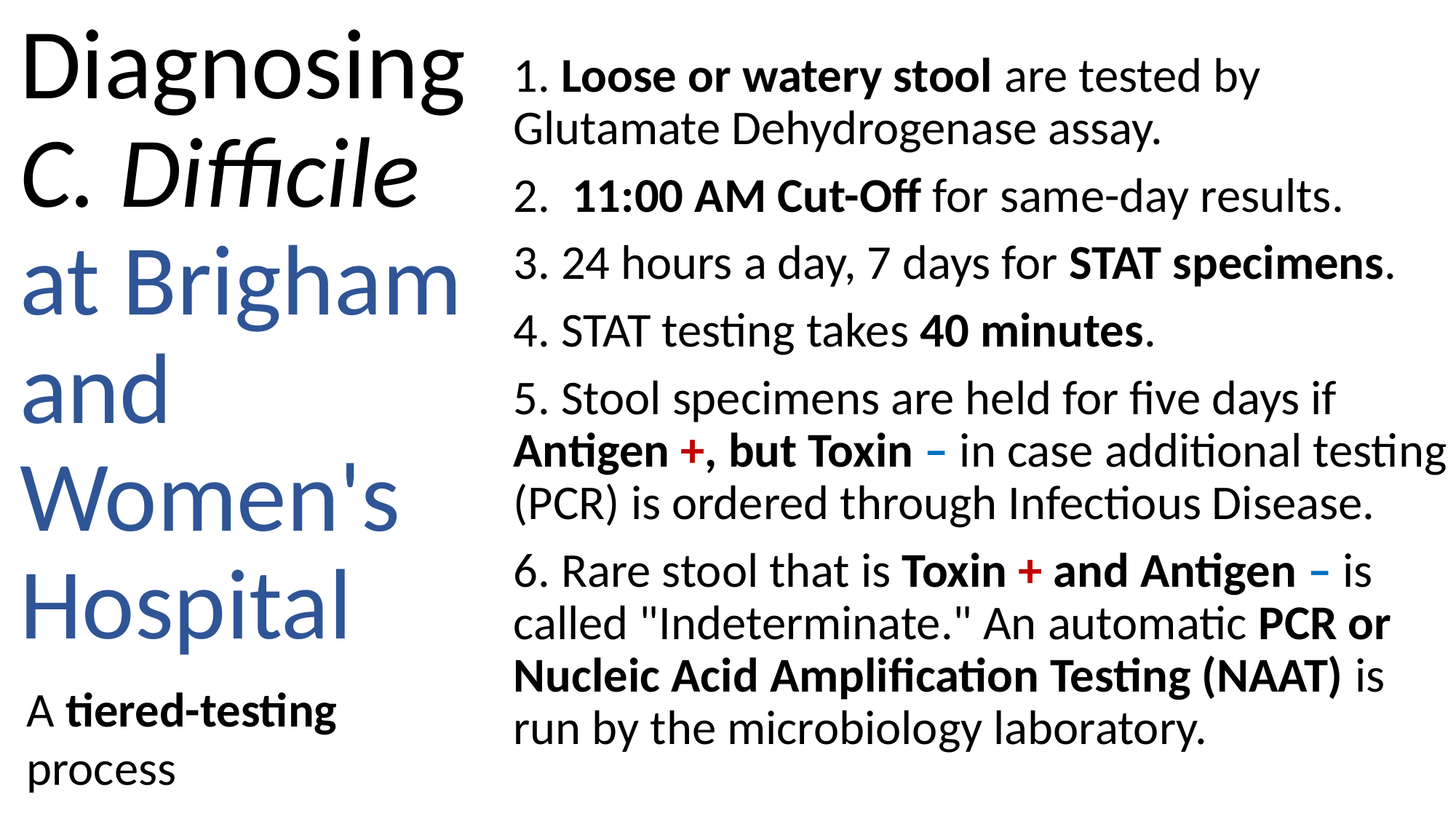

1. Loose or watery stool are tested by Glutamate Dehydrogenase assay.
2.  11:00 AM Cut-Off for same-day results.
3. 24 hours a day, 7 days for STAT specimens.
4. STAT testing takes 40 minutes.
5. Stool specimens are held for five days if Antigen +, but Toxin – in case additional testing (PCR) is ordered through Infectious Disease.
6. Rare stool that is Toxin + and Antigen – is called "Indeterminate." An automatic PCR or Nucleic Acid Amplification Testing (NAAT) is run by the microbiology laboratory.
# Diagnosing C. Difficile at Brigham and Women's Hospital
A tiered-testing process